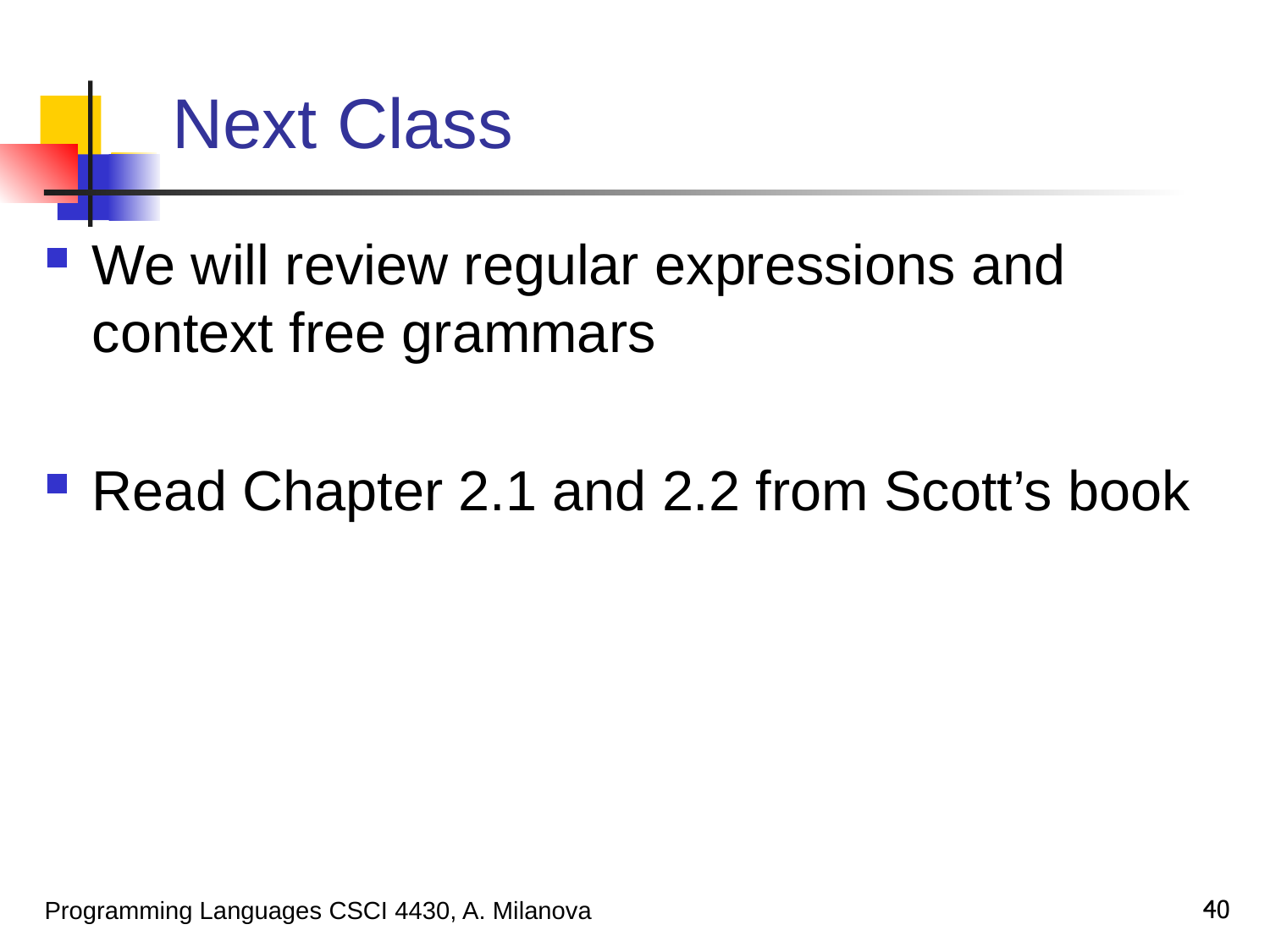

# Next Class
We will review regular expressions and context free grammars

Read Chapter 2.1 and 2.2 from Scott’s book
40
Programming Languages CSCI 4430, A. Milanova